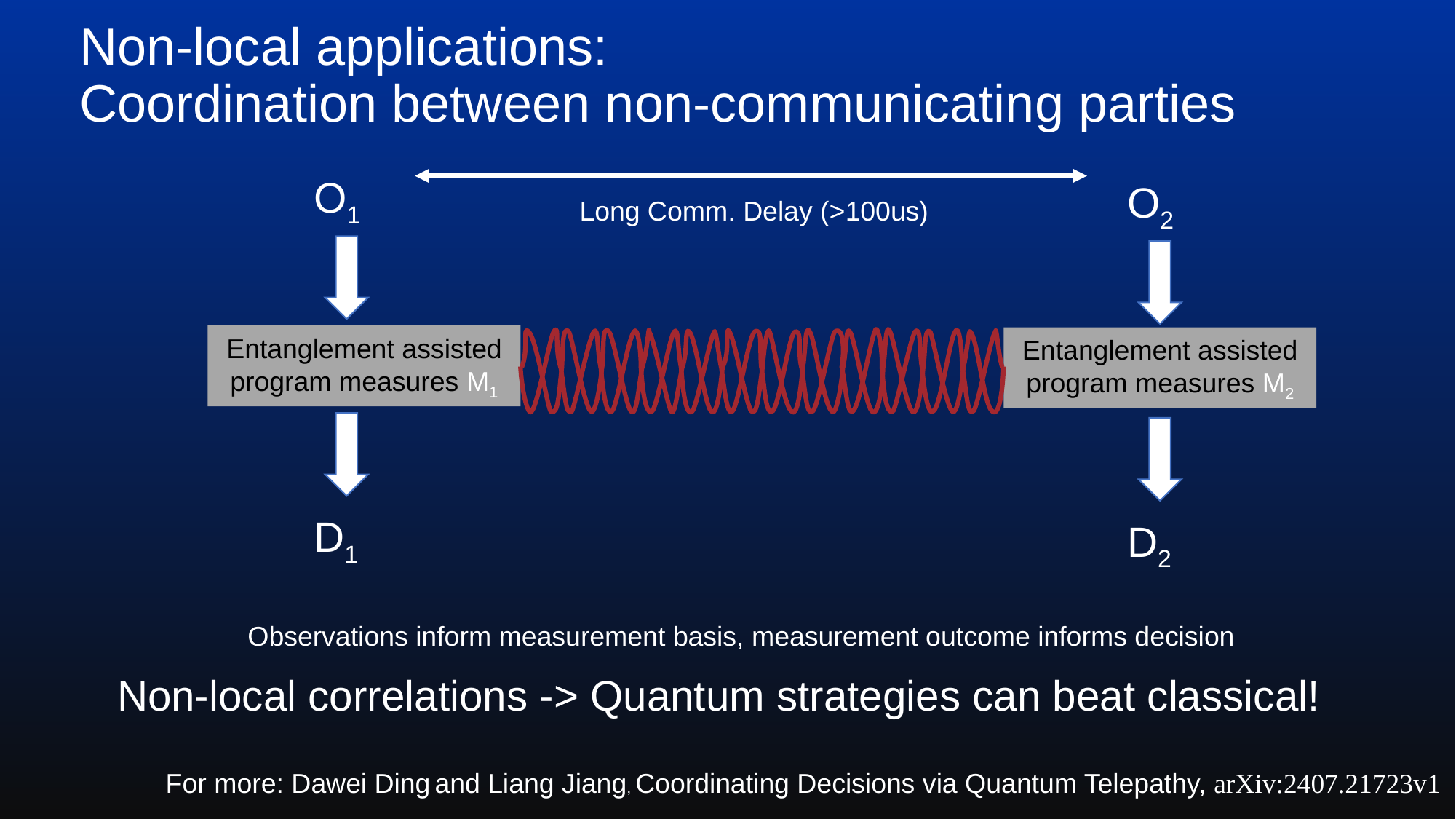

# Non-local applications: Coordination between non-communicating parties
O1
O2
Long Comm. Delay (>100us)

Entanglement assisted program measures M1
Entanglement assisted program measures M2

D1
D2
Observations inform measurement basis, measurement outcome informs decision
Non-local correlations -> Quantum strategies can beat classical!
For more: Dawei Ding and Liang Jiang, Coordinating Decisions via Quantum Telepathy, arXiv:2407.21723v1